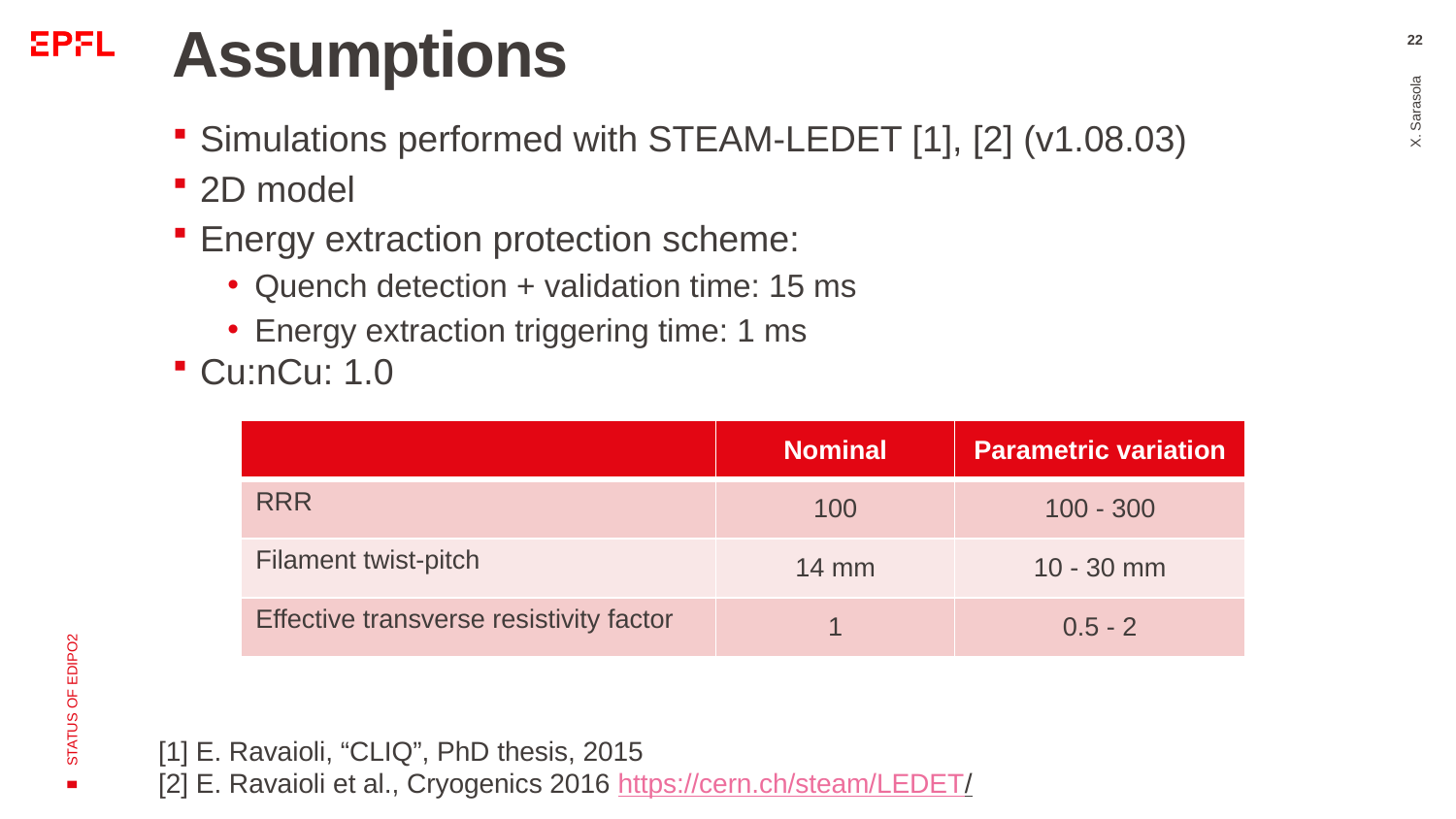

# Assumptions
22
Simulations performed with STEAM-LEDET [1], [2] (v1.08.03)
2D model
Energy extraction protection scheme:
Quench detection + validation time: 15 ms
Energy extraction triggering time: 1 ms
Cu:nCu: 1.0
X. Sarasola
|  | Nominal | Parametric variation |
| --- | --- | --- |
| RRR | 100 | 100 - 300 |
| Filament twist-pitch | 14 mm | 10 - 30 mm |
| Effective transverse resistivity factor | 1 | 0.5 - 2 |
Status of EDIPO2
[1] E. Ravaioli, “CLIQ”, PhD thesis, 2015
[2] E. Ravaioli et al., Cryogenics 2016 https://cern.ch/steam/LEDET/